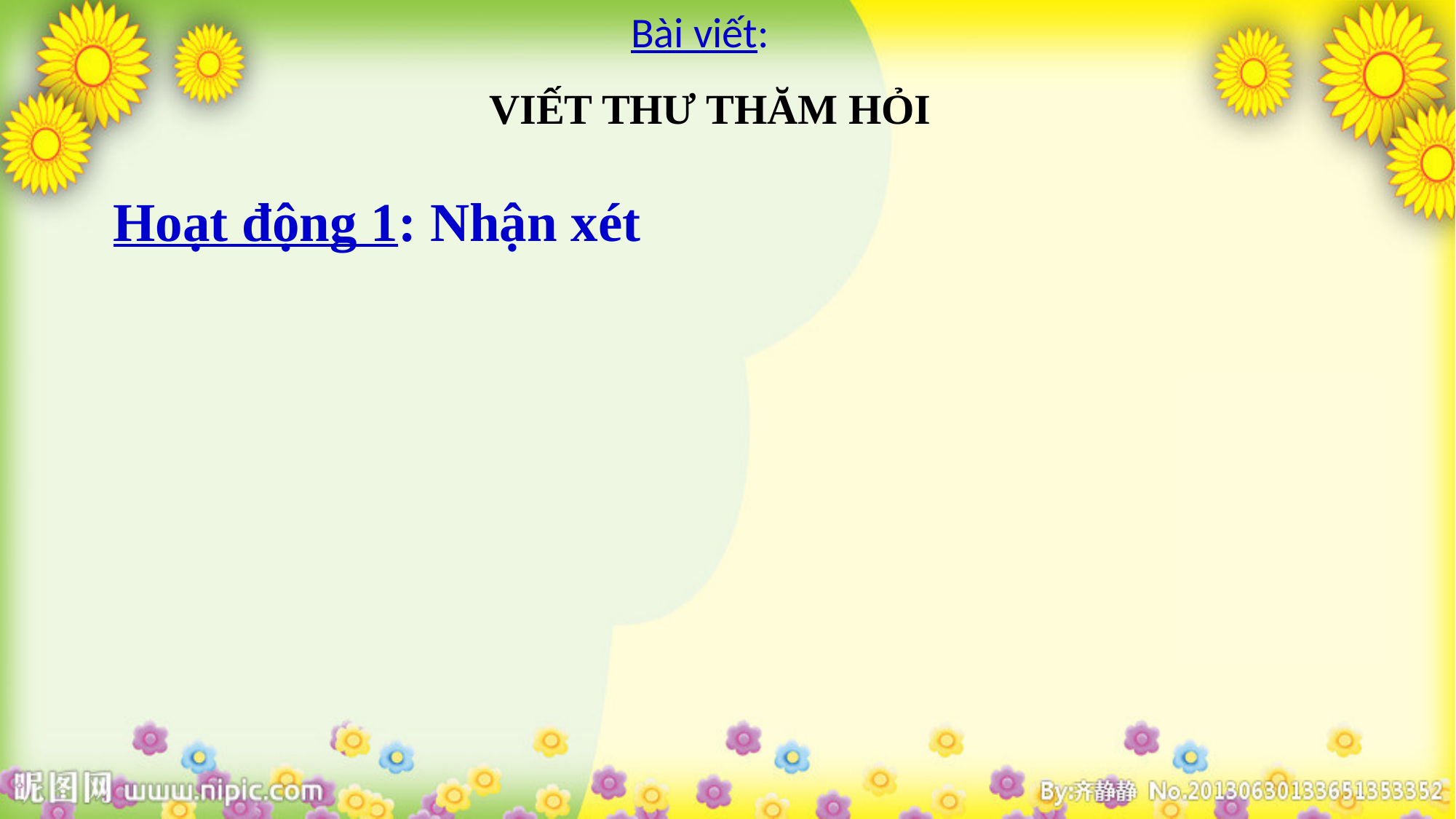

Bài viết:
VIẾT THƯ THĂM HỎI
Hoạt động 1: Nhận xét